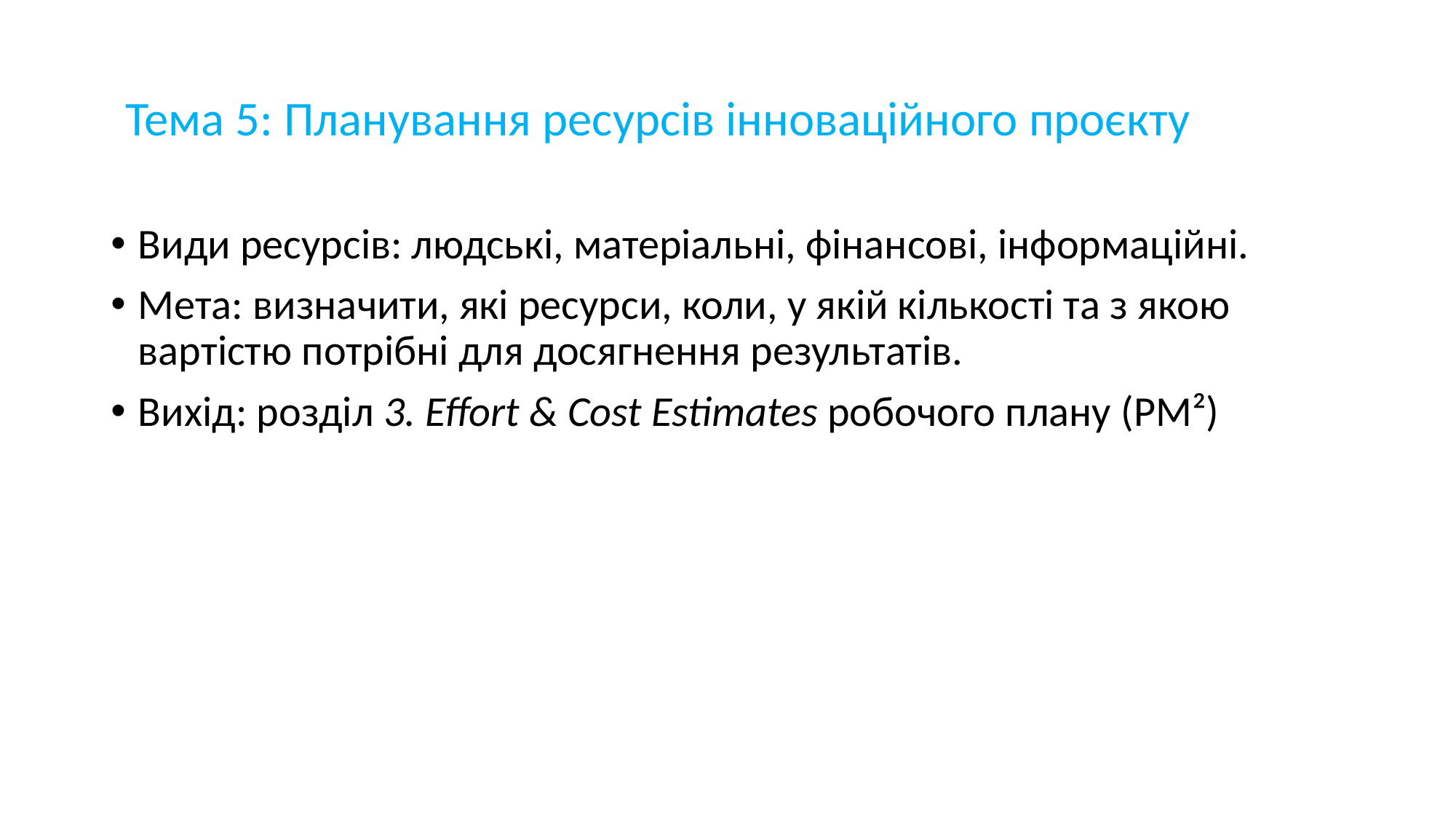

# Тема 5: Планування ресурсів інноваційного проєкту
Види ресурсів: людські, матеріальні, фінансові, інформаційні.
Мета: визначити, які ресурси, коли, у якій кількості та з якою вартістю потрібні для досягнення результатів.
Вихід: розділ 3. Effort & Cost Estimates робочого плану (PM²)